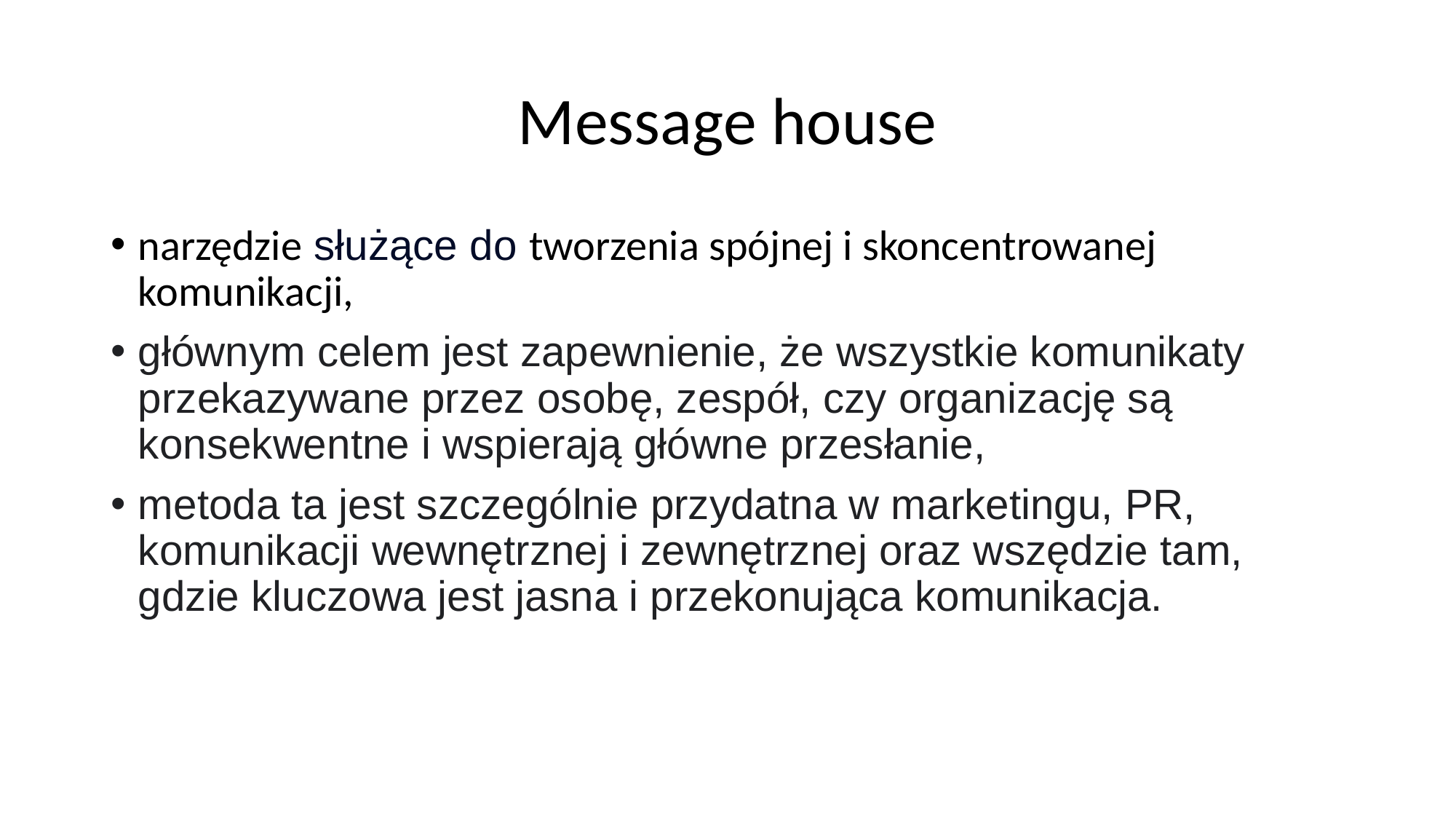

# Message house
narzędzie służące do tworzenia spójnej i skoncentrowanej komunikacji,
głównym celem jest zapewnienie, że wszystkie komunikaty przekazywane przez osobę, zespół, czy organizację są konsekwentne i wspierają główne przesłanie,
metoda ta jest szczególnie przydatna w marketingu, PR, komunikacji wewnętrznej i zewnętrznej oraz wszędzie tam, gdzie kluczowa jest jasna i przekonująca komunikacja.